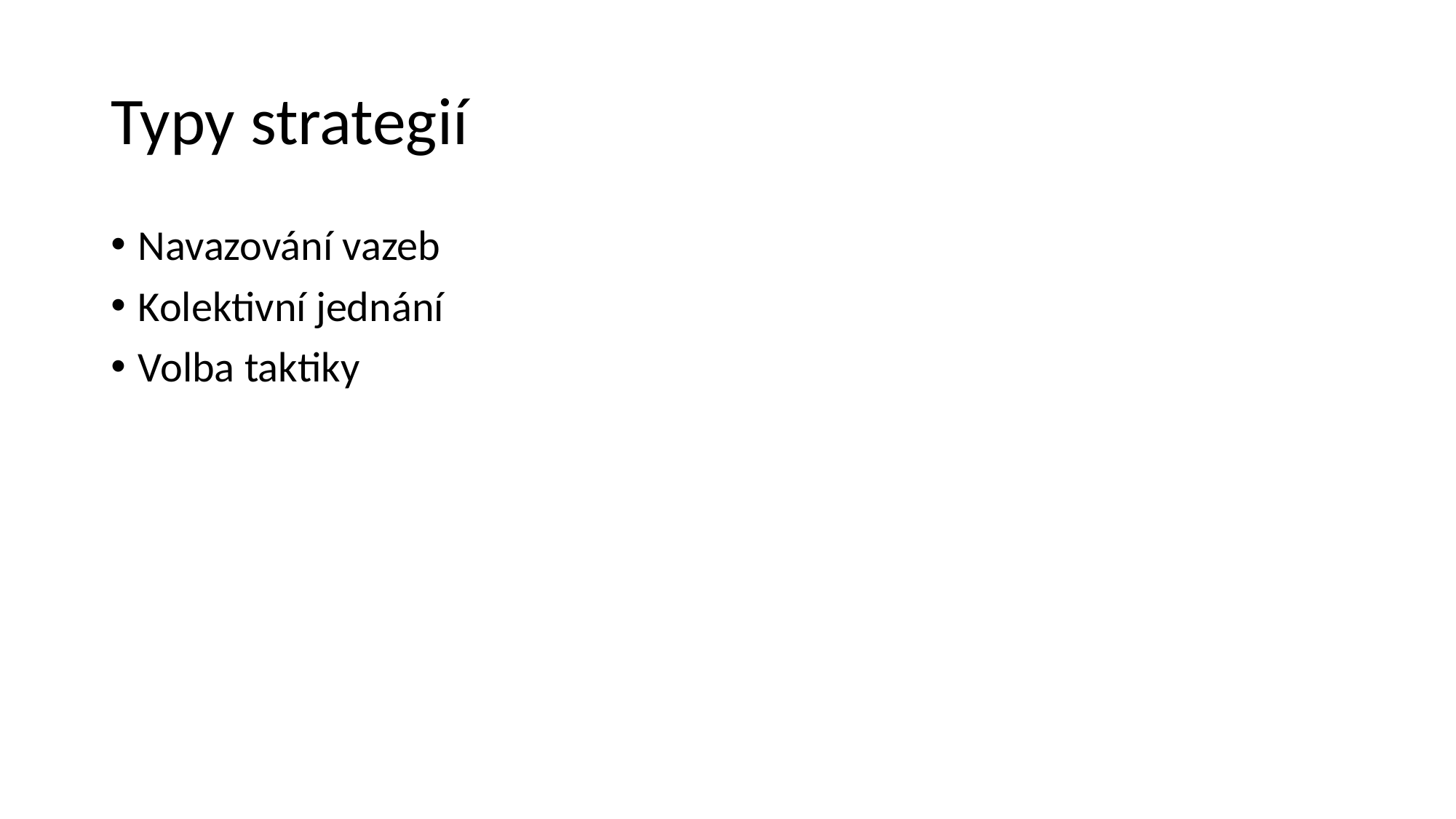

# Typy strategií
Navazování vazeb
Kolektivní jednání
Volba taktiky